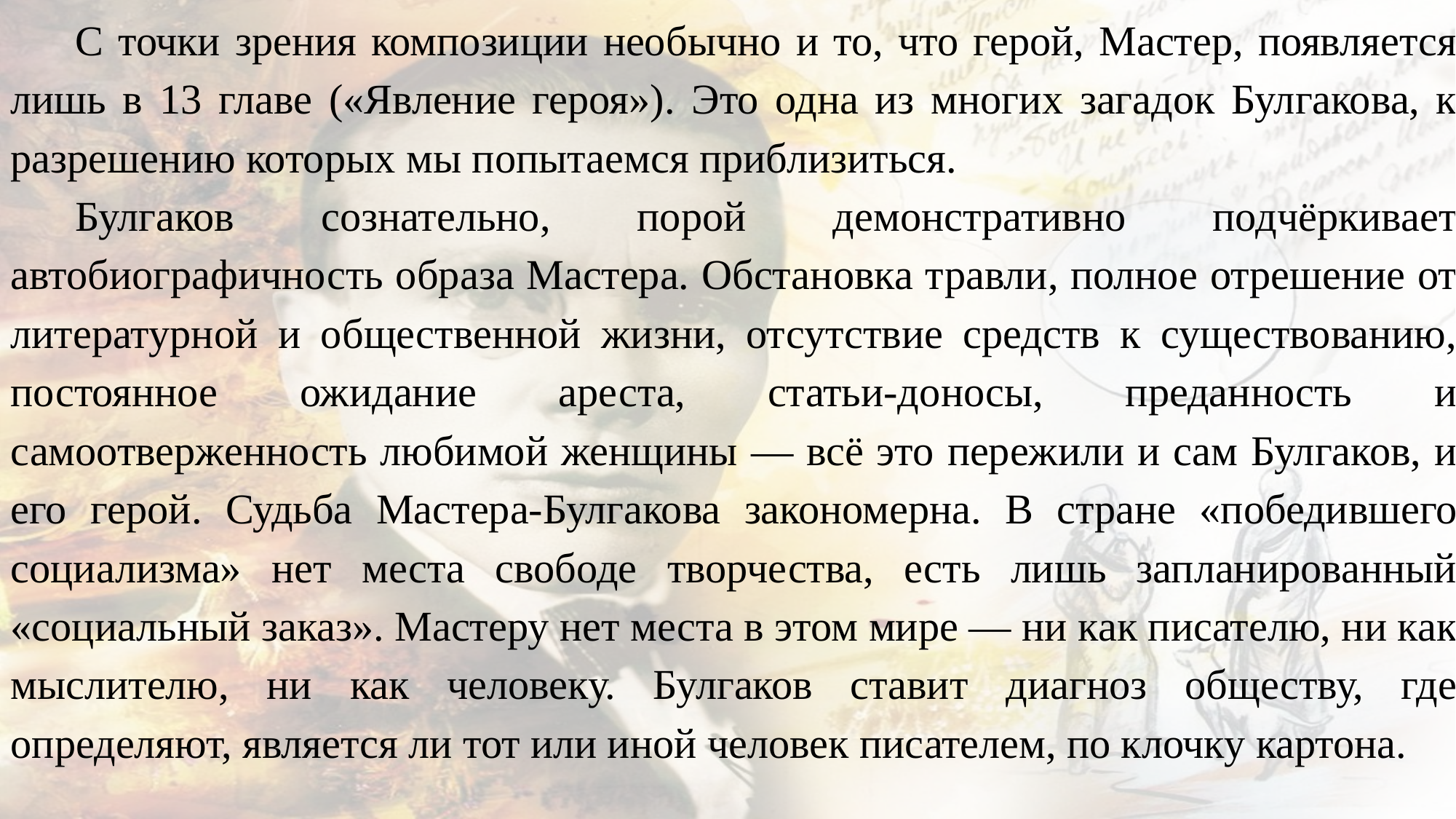

С точки зрения композиции необычно и то, что герой, Мастер, появляется лишь в 13 главе («Явление героя»). Это одна из многих загадок Булгакова, к разрешению которых мы попытаемся приблизиться.
Булгаков сознательно, порой демонстративно подчёркивает автобиографичность образа Мастера. Обстановка травли, полное отрешение от литературной и общественной жизни, отсутствие средств к существованию, постоянное ожидание ареста, статьи-доносы, преданность и самоотверженность любимой женщины — всё это пережили и сам Булгаков, и его герой. Судьба Мастера-Булгакова закономерна. В стране «победившего социализма» нет места свободе творчества, есть лишь запланированный «социальный заказ». Мастеру нет места в этом мире — ни как писателю, ни как мыслителю, ни как человеку. Булгаков ставит диагноз обществу, где определяют, является ли тот или иной человек писателем, по клочку картона.